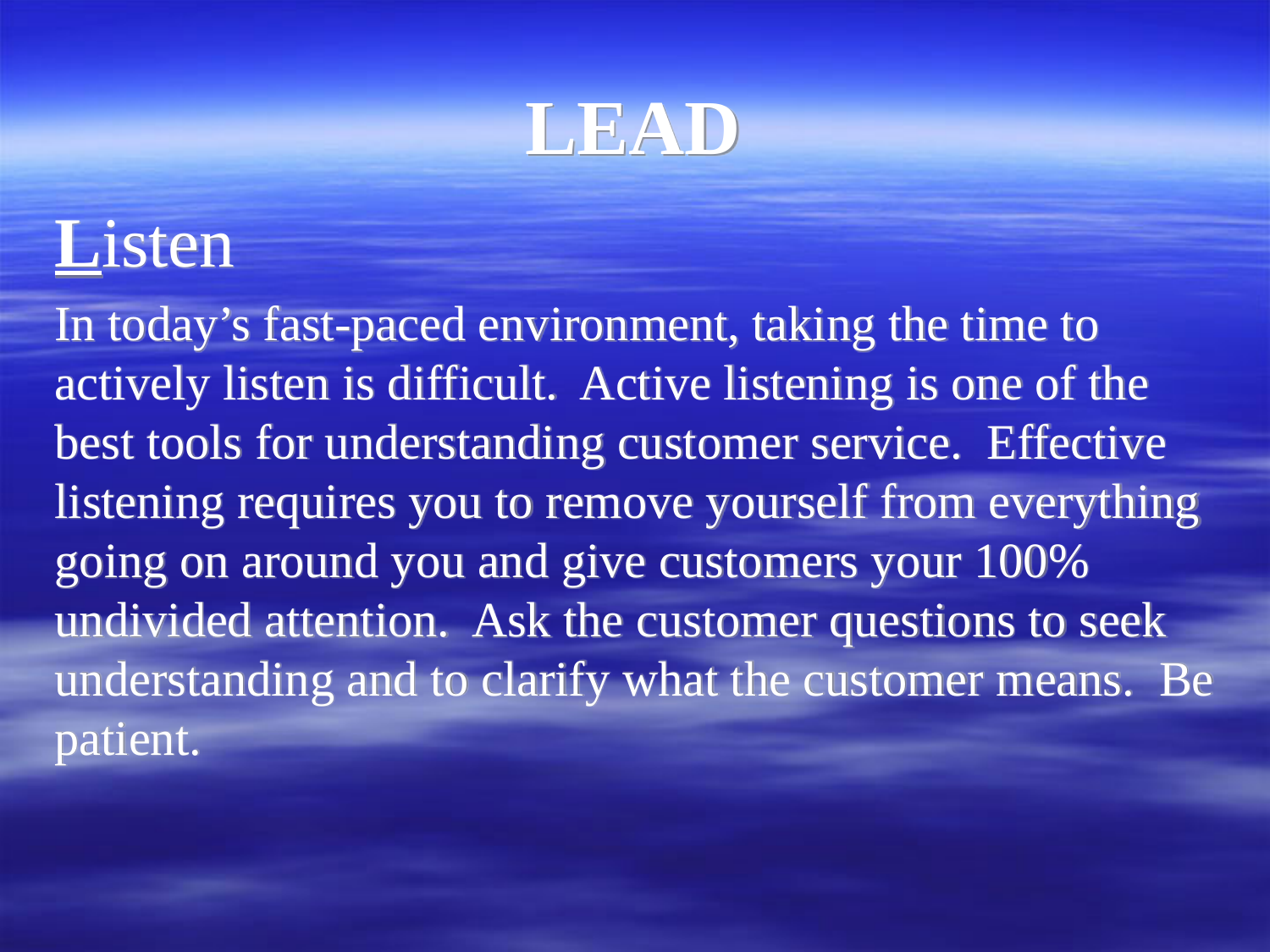

# LEAD
Listen
In today’s fast-paced environment, taking the time to actively listen is difficult.  Active listening is one of the best tools for understanding customer service.  Effective listening requires you to remove yourself from everything going on around you and give customers your 100% undivided attention.  Ask the customer questions to seek understanding and to clarify what the customer means.  Be patient.